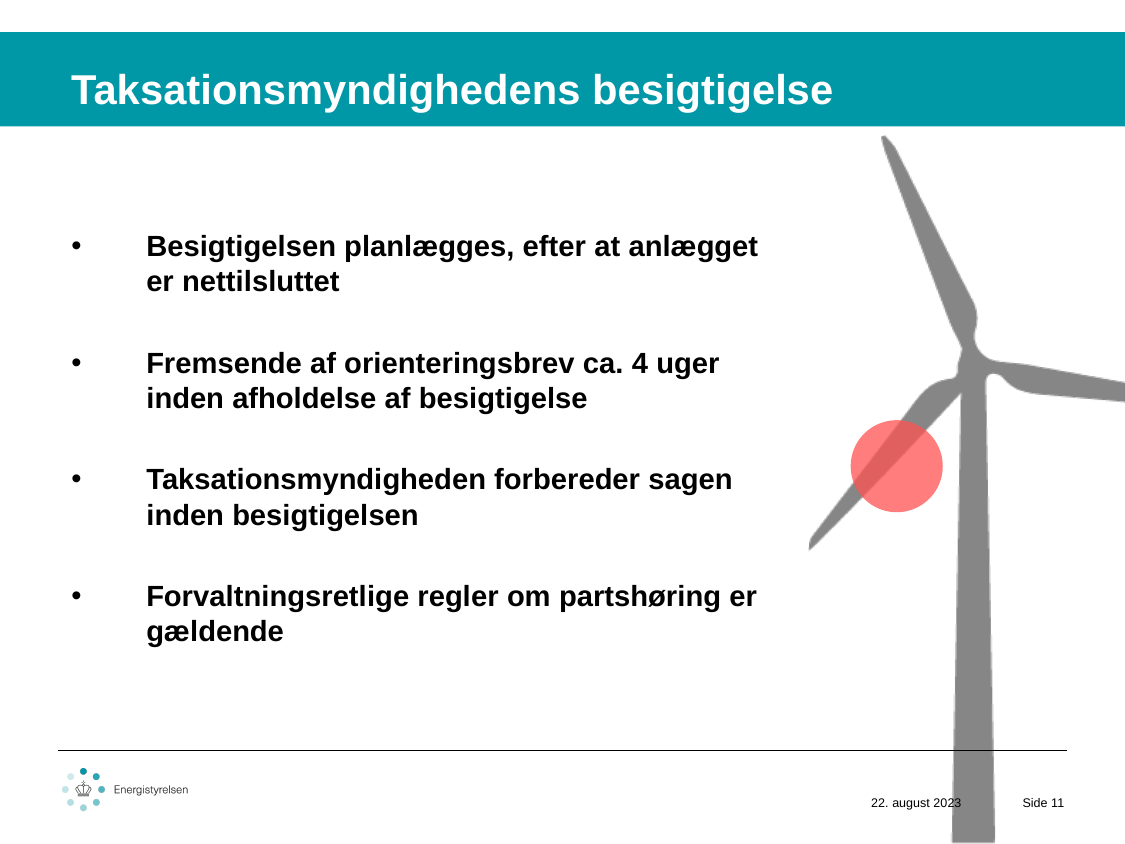

Taksationsmyndighedens besigtigelse
Besigtigelsen planlægges, efter at anlægget er nettilsluttet

Fremsende af orienteringsbrev ca. 4 uger inden afholdelse af besigtigelse

Taksationsmyndigheden forbereder sagen inden besigtigelsen

Forvaltningsretlige regler om partshøring er gældende